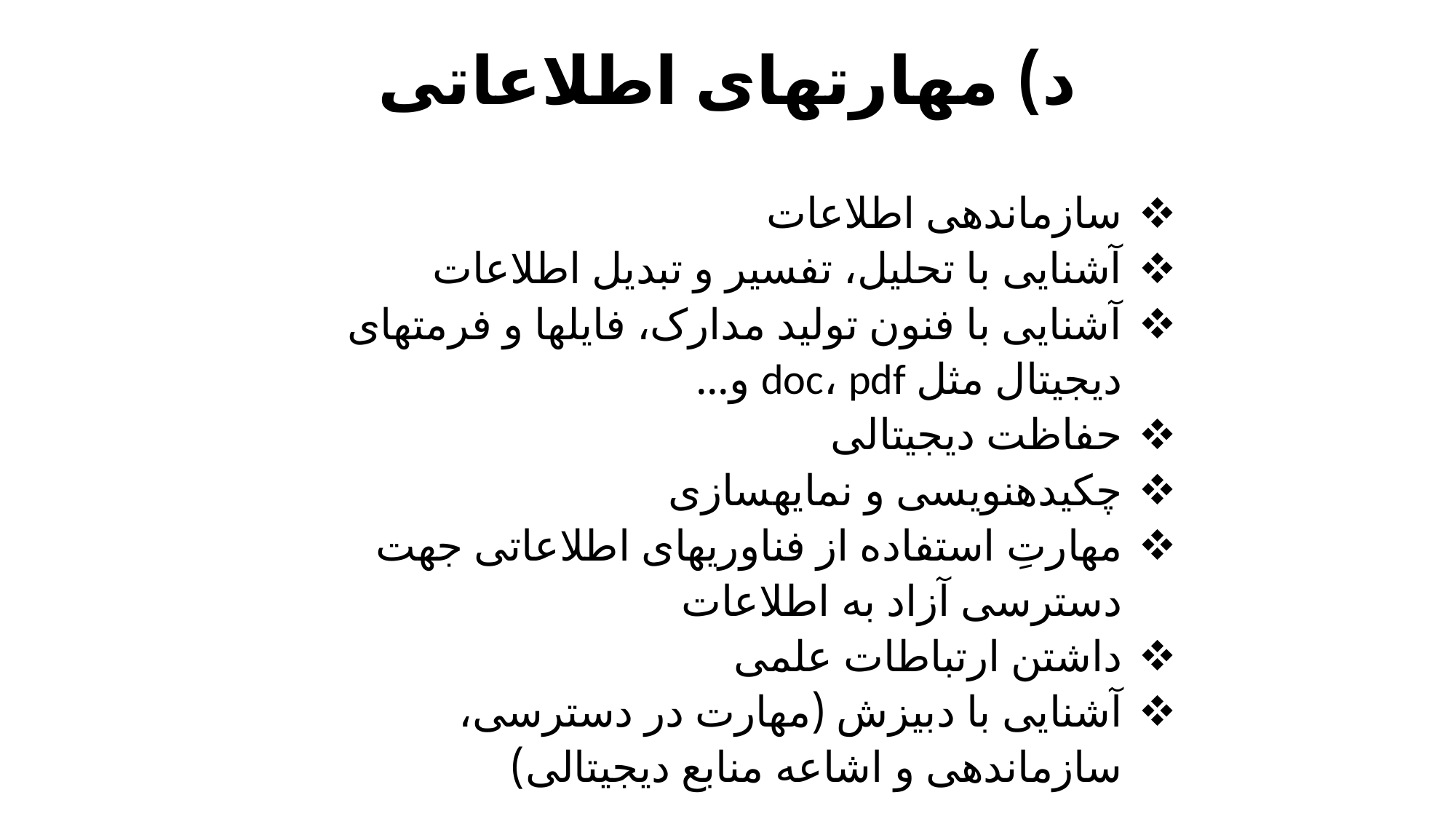

# د) مهارتهای اطلاعاتی
|  |  |
| --- | --- |
|  | سازماندهی اطلاعات |
|  | آشنایی با تحلیل، تفسیر و تبدیل اطلاعات |
|  | آشنایی با فنون تولید مدارک، فایلها و فرمتهای دیجیتال مثل doc، pdf و... |
|  | حفاظت دیجیتالی |
|  | چکیده‎نویسی و نمایه‎سازی |
|  | مهارتِ استفاده از فناوریهای اطلاعاتی جهت دسترسی آزاد به اطلاعات |
|  | داشتن ارتباطات علمی |
|  | آشنایی با دبیزش (مهارت در دسترسی، سازماندهی و اشاعه منابع دیجیتالی) |